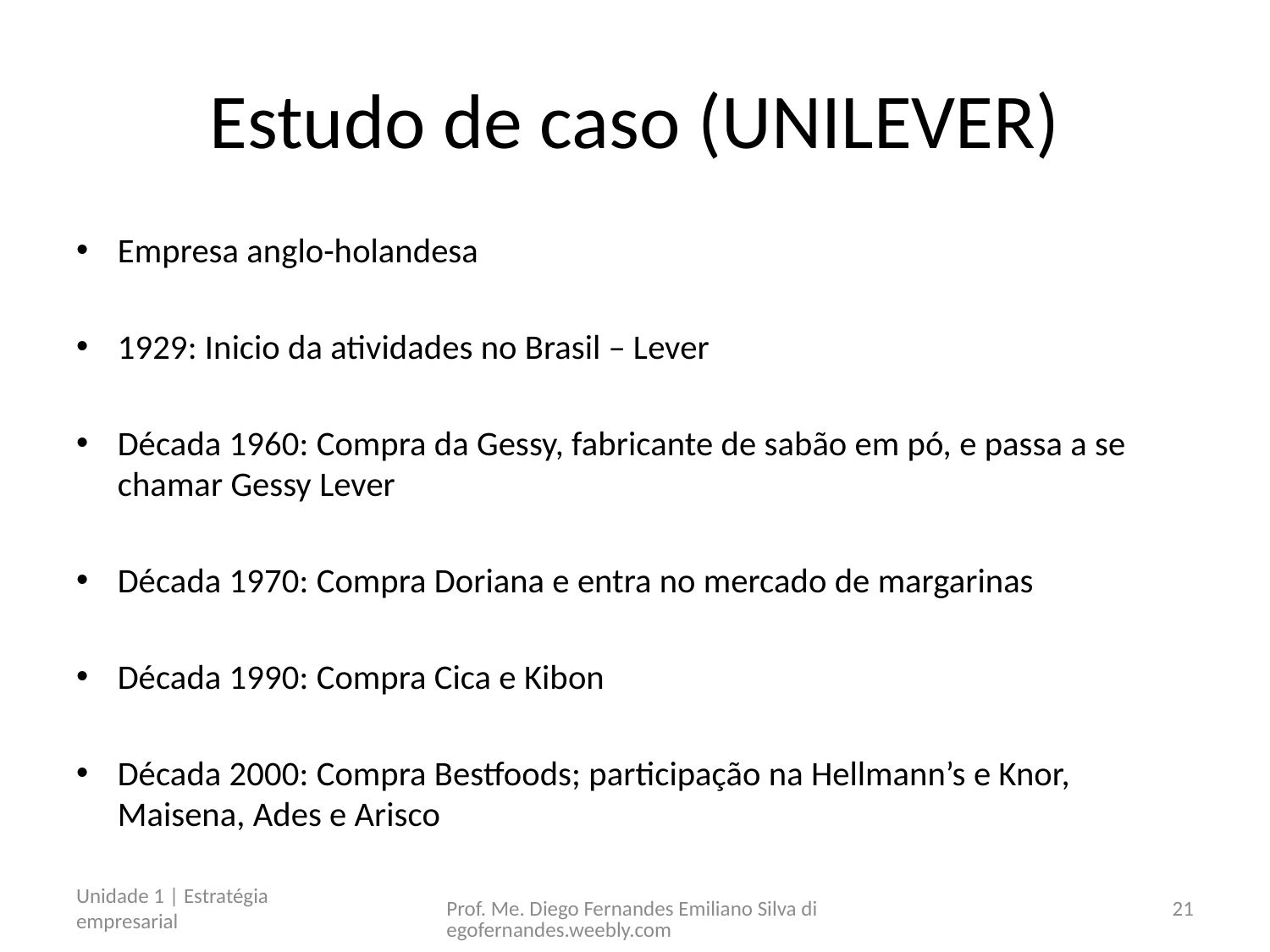

# Estudo de caso (UNILEVER)
Empresa anglo-holandesa

1929: Inicio da atividades no Brasil – Lever

Década 1960: Compra da Gessy, fabricante de sabão em pó, e passa a se chamar Gessy Lever

Década 1970: Compra Doriana e entra no mercado de margarinas

Década 1990: Compra Cica e Kibon

Década 2000: Compra Bestfoods; participação na Hellmann’s e Knor, Maisena, Ades e Arisco

Unidade 1 | Estratégia empresarial
Prof. Me. Diego Fernandes Emiliano Silva diegofernandes.weebly.com
21